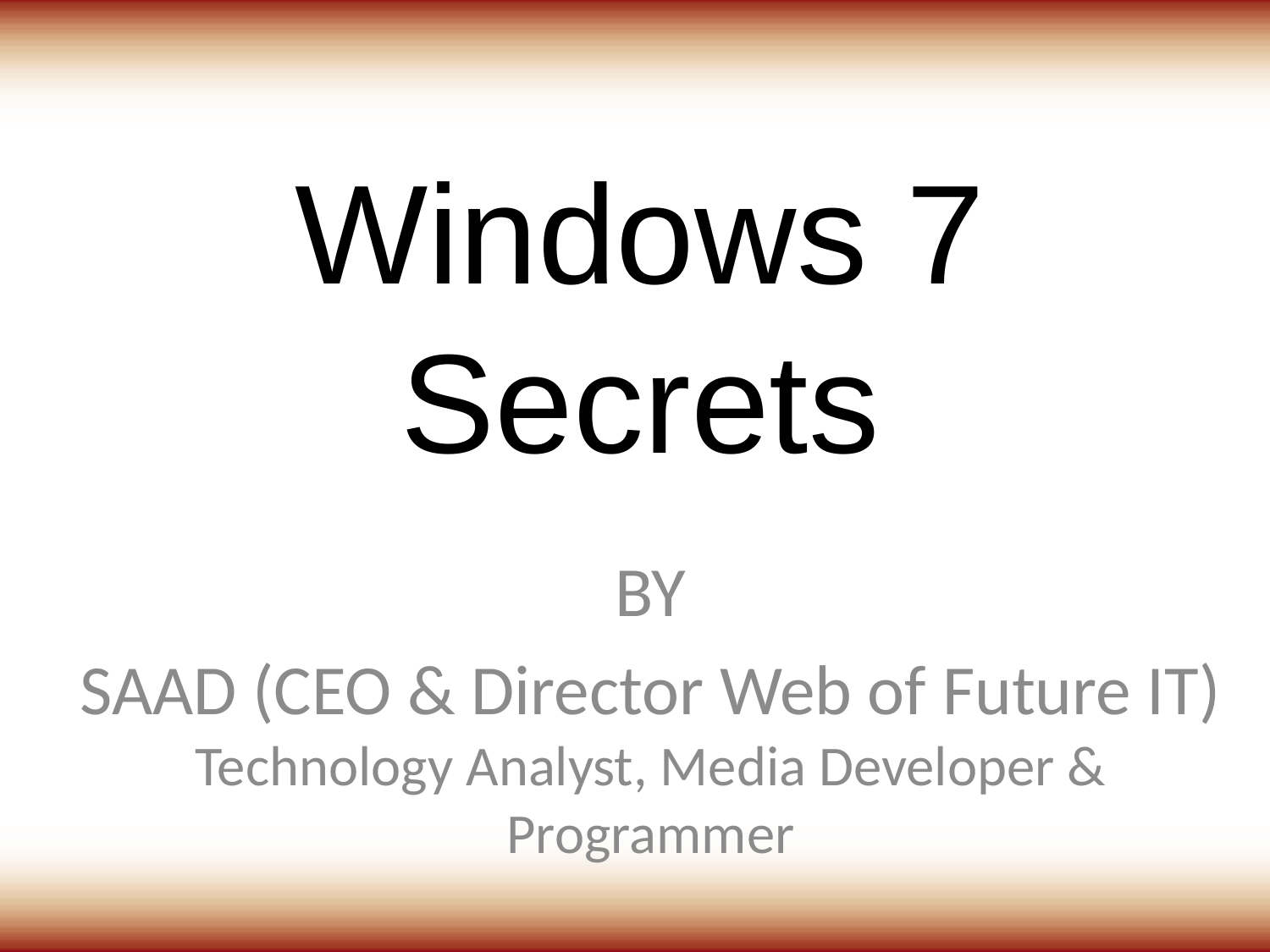

# Windows 7 Secrets
BY
SAAD (CEO & Director Web of Future IT)
Technology Analyst, Media Developer & Programmer